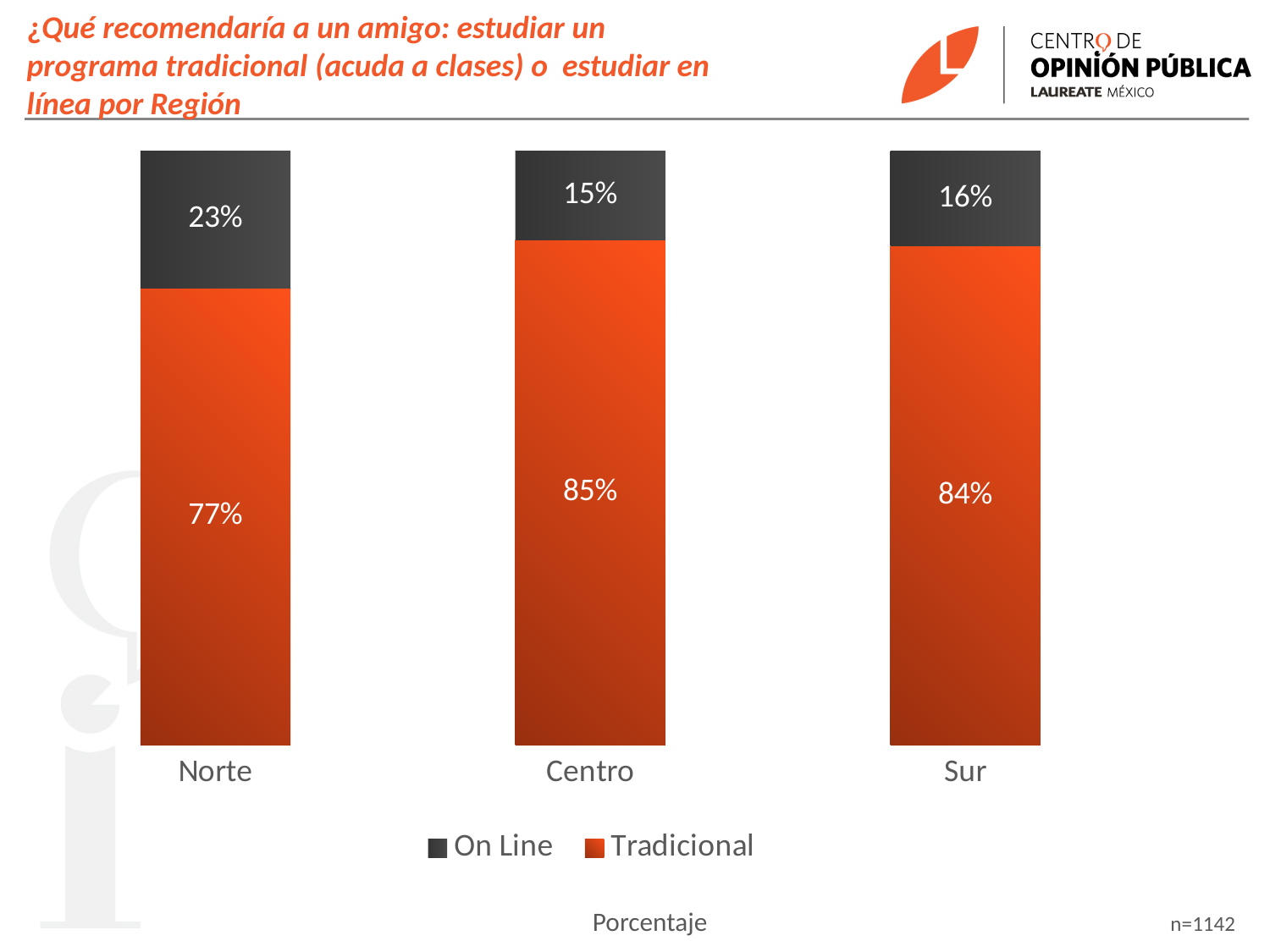

¿Qué recomendaría a un amigo: estudiar un programa tradicional (acuda a clases) o  estudiar en línea por Región

### Chart

| Category | Tradicional | On Line |
|---|---|---|
| Norte | 0.77 | 0.23 |
| Centro | 0.85 | 0.15 |
| Sur | 0.84 | 0.16 |
Porcentaje
n=1142